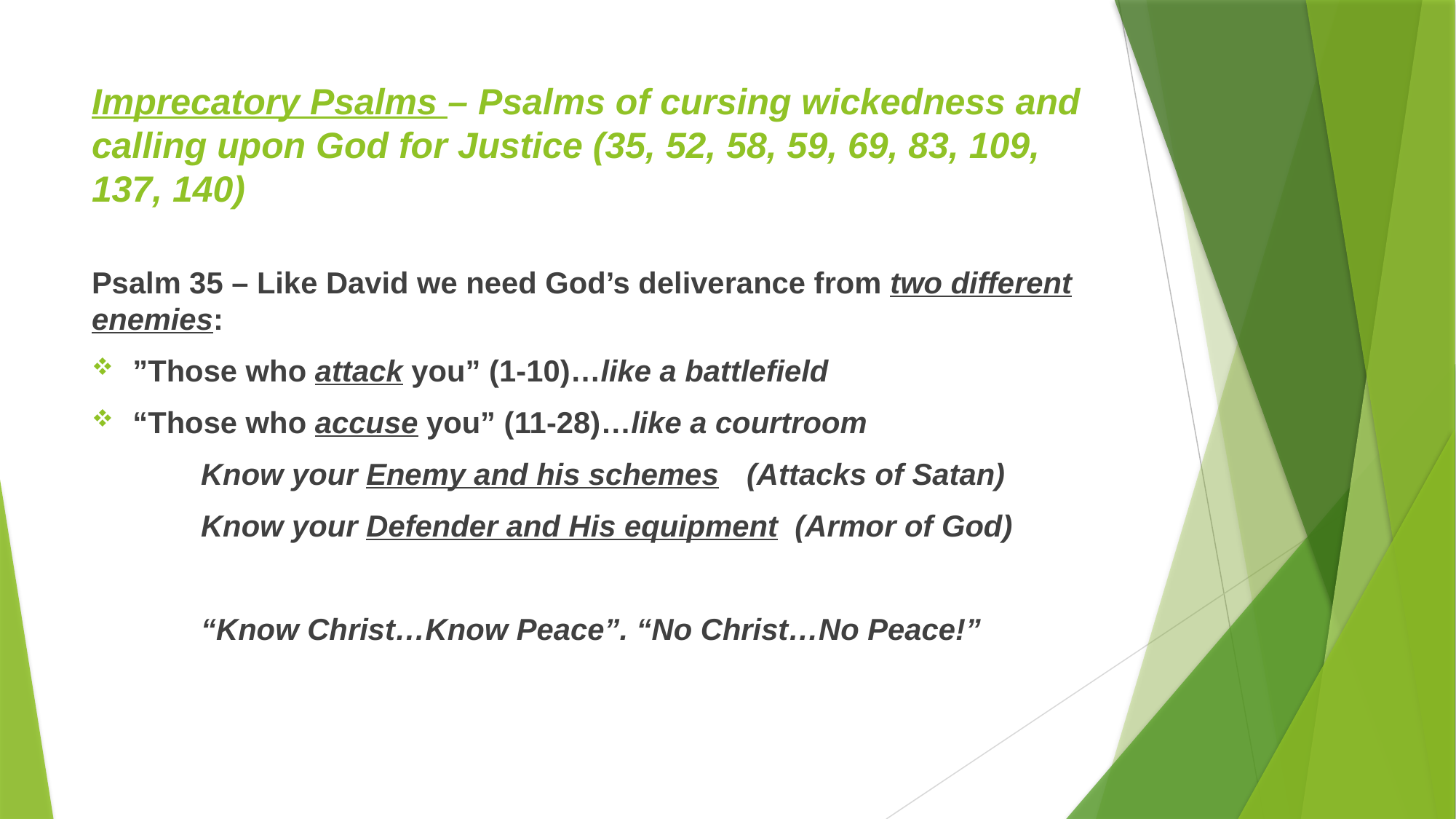

# Imprecatory Psalms – Psalms of cursing wickedness and calling upon God for Justice (35, 52, 58, 59, 69, 83, 109, 137, 140)
Psalm 35 – Like David we need God’s deliverance from two different enemies:
”Those who attack you” (1-10)…like a battlefield
“Those who accuse you” (11-28)…like a courtroom
Know your Enemy and his schemes	(Attacks of Satan)
Know your Defender and His equipment  (Armor of God)

“Know Christ…Know Peace”. “No Christ…No Peace!”